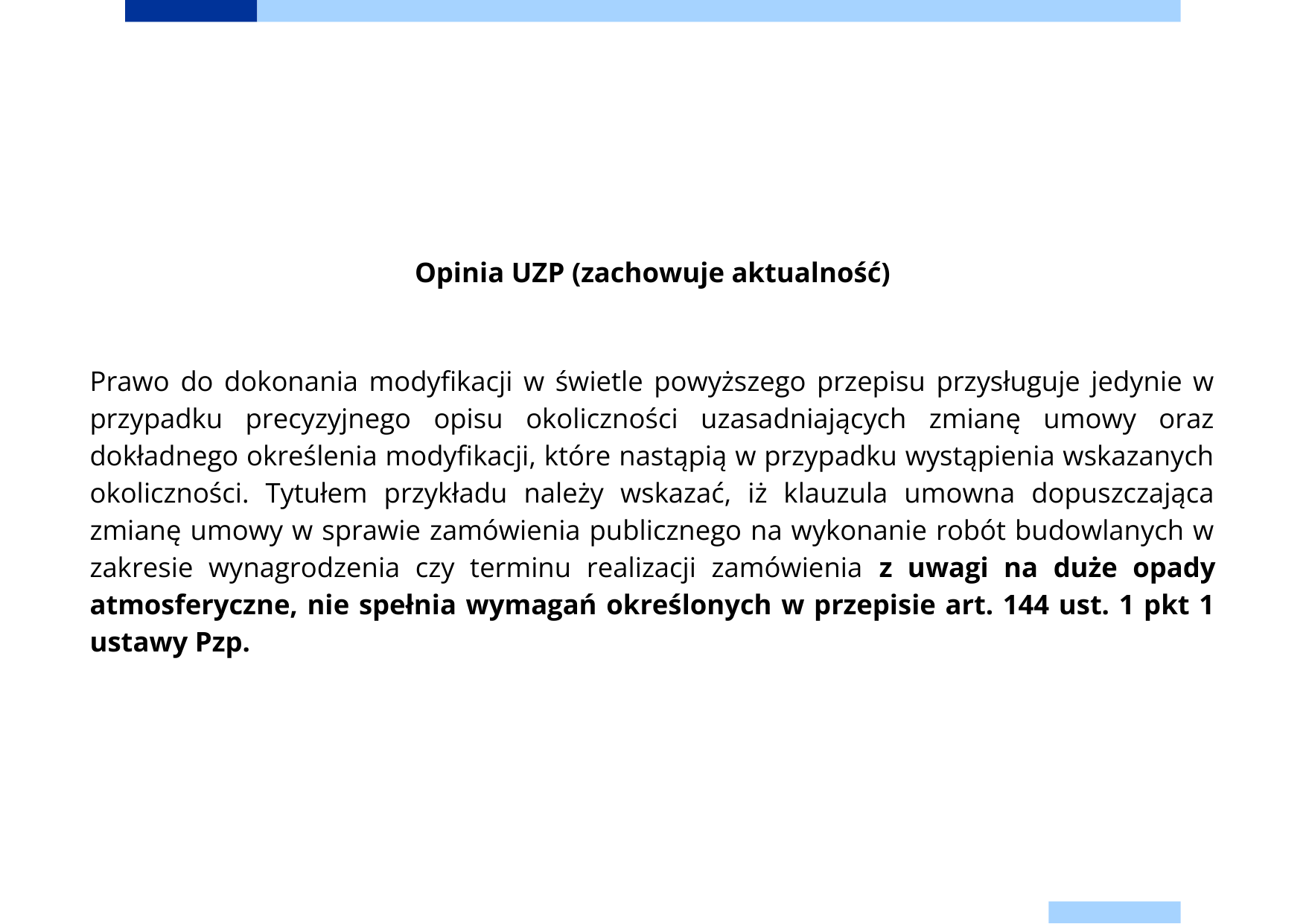

Opinia UZP (zachowuje aktualność)

Prawo do dokonania modyfikacji w świetle powyższego przepisu przysługuje jedynie w przypadku precyzyjnego opisu okoliczności uzasadniających zmianę umowy oraz dokładnego określenia modyfikacji, które nastąpią w przypadku wystąpienia wskazanych okoliczności. Tytułem przykładu należy wskazać, iż klauzula umowna dopuszczająca zmianę umowy w sprawie zamówienia publicznego na wykonanie robót budowlanych w zakresie wynagrodzenia czy terminu realizacji zamówienia z uwagi na duże opady atmosferyczne, nie spełnia wymagań określonych w przepisie art. 144 ust. 1 pkt 1 ustawy Pzp.